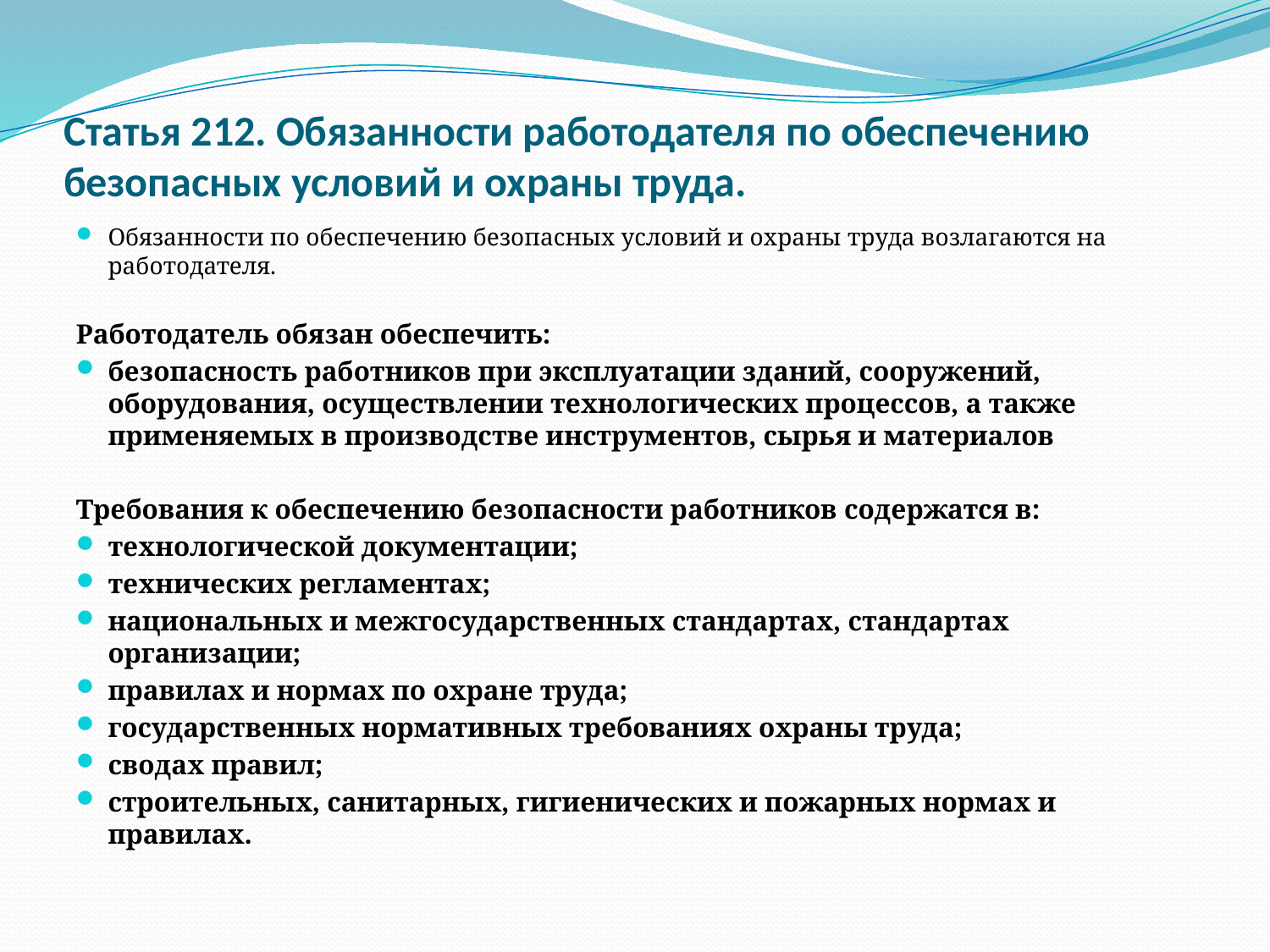

# Статья 212. Обязанности работодателя по обеспечению безопасных условий и охраны труда.
Обязанности по обеспечению безопасных условий и охраны труда возлагаются на работодателя.

Работодатель обязан обеспечить:
безопасность работников при эксплуатации зданий, сооружений, оборудования, осуществлении технологических процессов, а также применяемых в производстве инструментов, сырья и материалов

Требования к обеспечению безопасности работников содержатся в:
технологической документации;
технических регламентах;
национальных и межгосударственных стандартах, стандартах организации;
правилах и нормах по охране труда;
государственных нормативных требованиях охраны труда;
сводах правил;
строительных, санитарных, гигиенических и пожарных нормах и правилах.